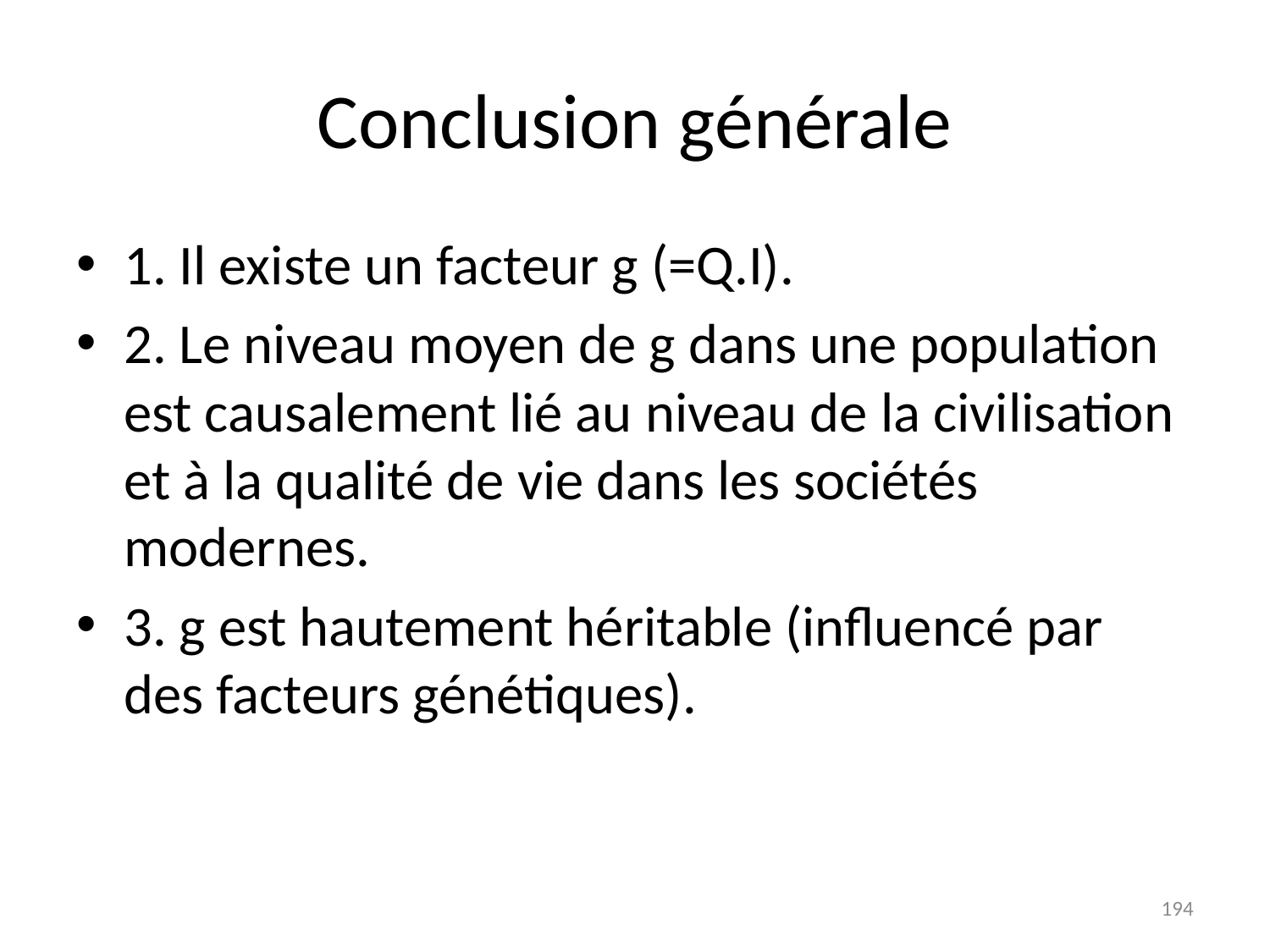

# Conclusion générale
1. Il existe un facteur g (=Q.I).
2. Le niveau moyen de g dans une population est causalement lié au niveau de la civilisation et à la qualité de vie dans les sociétés modernes.
3. g est hautement héritable (influencé par des facteurs génétiques).
194